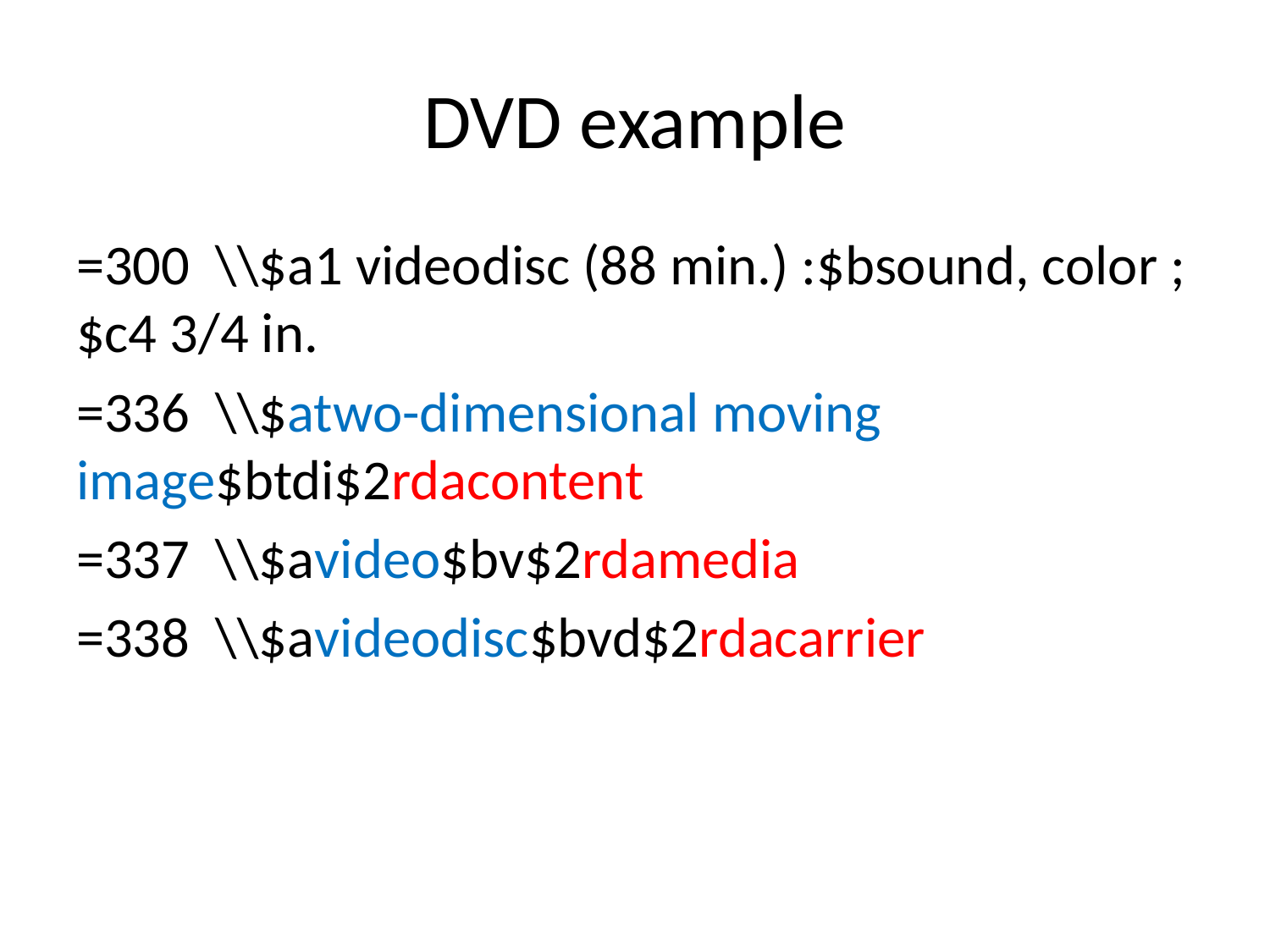

# DVD example
=300  \\$a1 videodisc (88 min.) :$bsound, color ;$c4 3/4 in.
=336  \\$atwo-dimensional moving image$btdi$2rdacontent
=337  \\$avideo$bv$2rdamedia
=338  \\$avideodisc$bvd$2rdacarrier